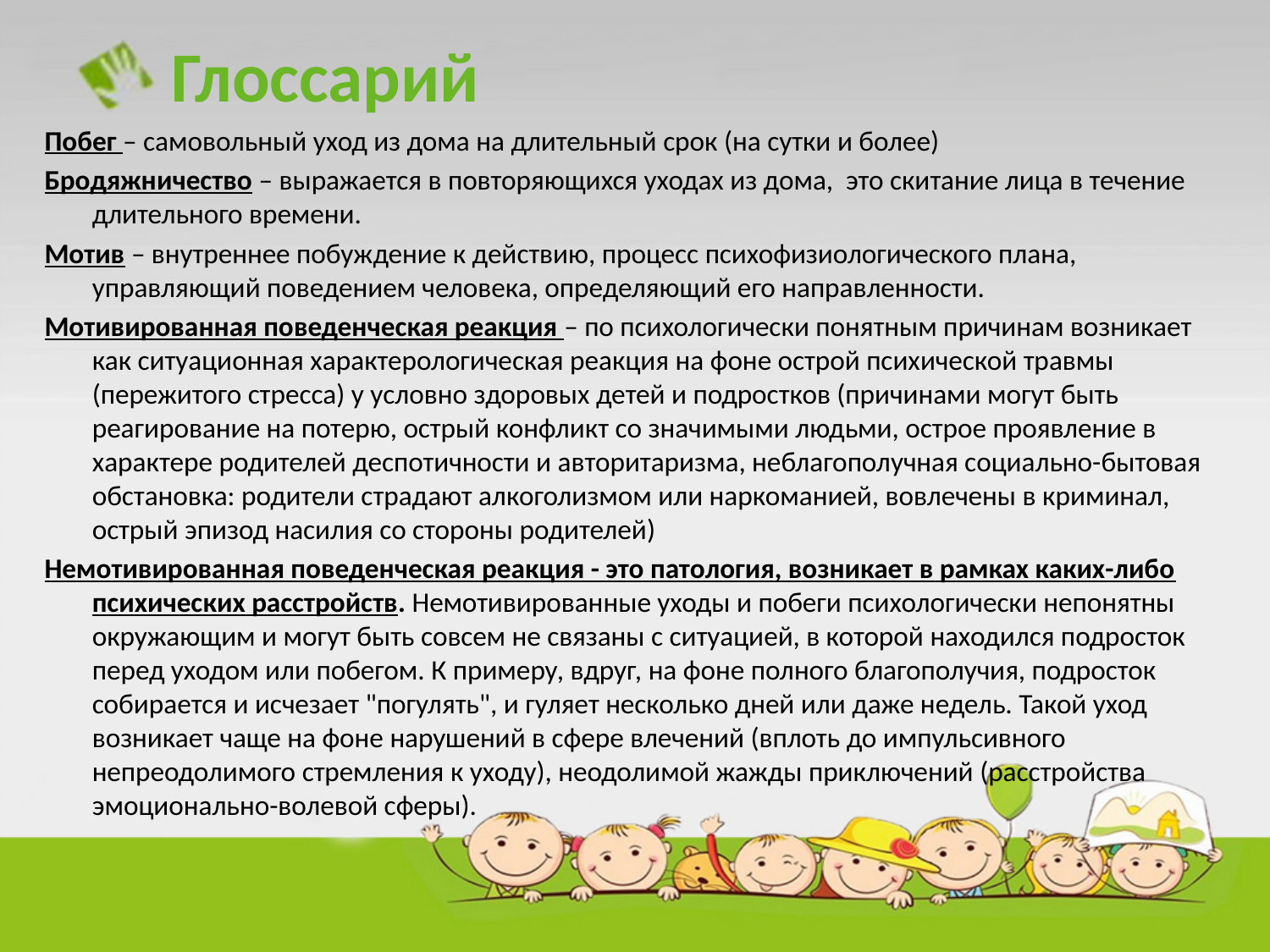

# Глоссарий
Побег – самовольный уход из дома на длительный срок (на сутки и более)
Бродяжничество – выражается в повторяющихся уходах из дома,  это скитание лица в течение длительного времени.
Мотив – внутреннее побуждение к действию, процесс психофизиологического плана, управляющий поведением человека, определяющий его направленности.
Мотивированная поведенческая реакция – по психологически понятным причинам возникает как ситуационная характерологическая реакция на фоне острой психической травмы (пережитого стресса) у условно здоровых детей и подростков (причинами могут быть реагирование на потерю, острый конфликт со значимыми людьми, острое проявление в характере родителей деспотичности и авторитаризма, неблагополучная социально-бытовая обстановка: родители страдают алкоголизмом или наркоманией, вовлечены в криминал, острый эпизод насилия со стороны родителей)
Немотивированная поведенческая реакция - это патология, возникает в рамках каких-либо психических расстройств. Немотивированные уходы и побеги психологически непонятны окружающим и могут быть совсем не связаны с ситуацией, в которой находился подросток перед уходом или побегом. К примеру, вдруг, на фоне полного благополучия, подросток собирается и исчезает "погулять", и гуляет несколько дней или даже недель. Такой уход возникает чаще на фоне нарушений в сфере влечений (вплоть до импульсивного непреодолимого стремления к уходу), неодолимой жажды приключений (расстройства эмоционально-волевой сферы).